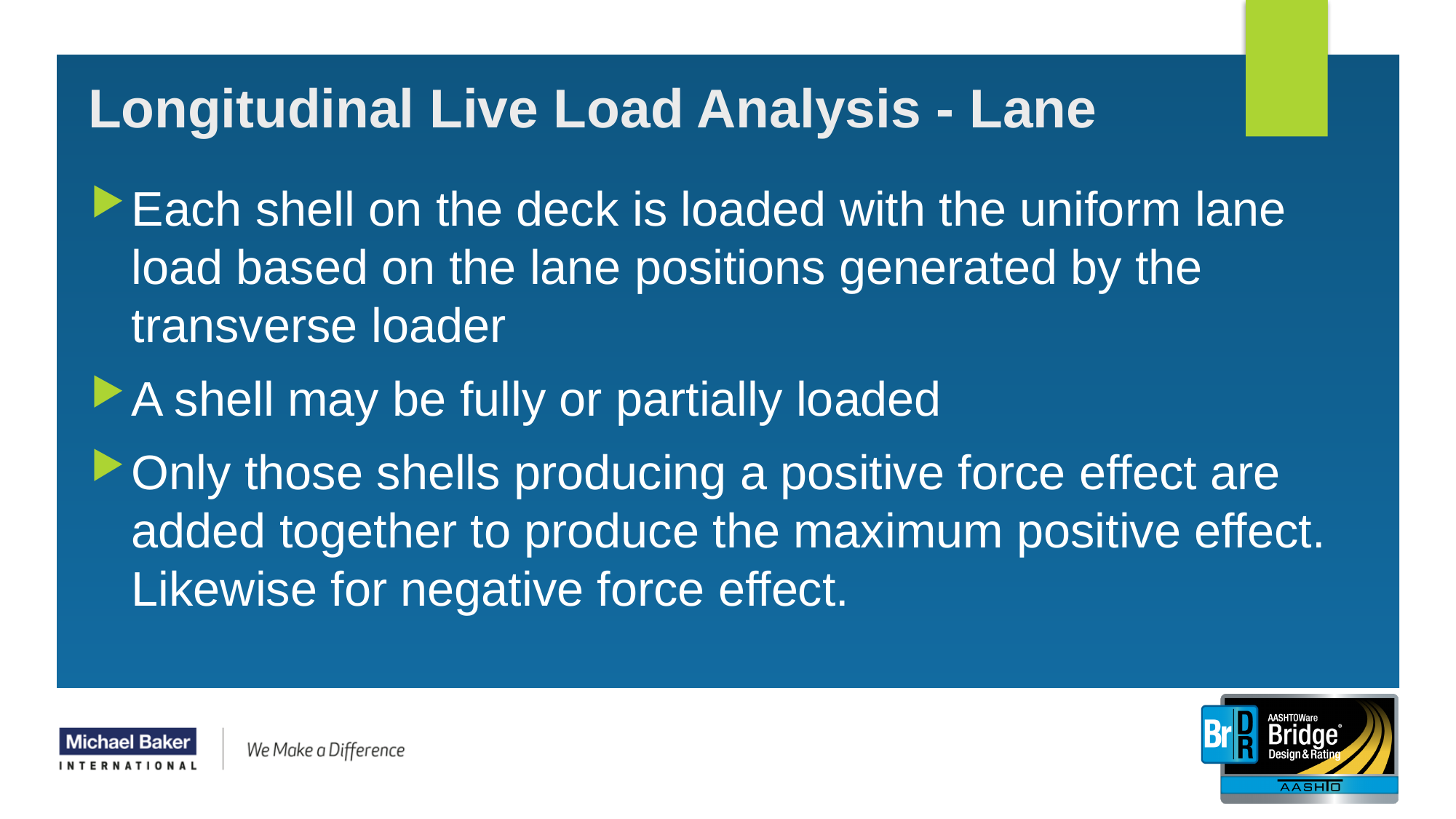

42
# Longitudinal Live Load Analysis - Lane
Each shell on the deck is loaded with the uniform lane load based on the lane positions generated by the transverse loader
A shell may be fully or partially loaded
Only those shells producing a positive force effect are added together to produce the maximum positive effect.  Likewise for negative force effect.